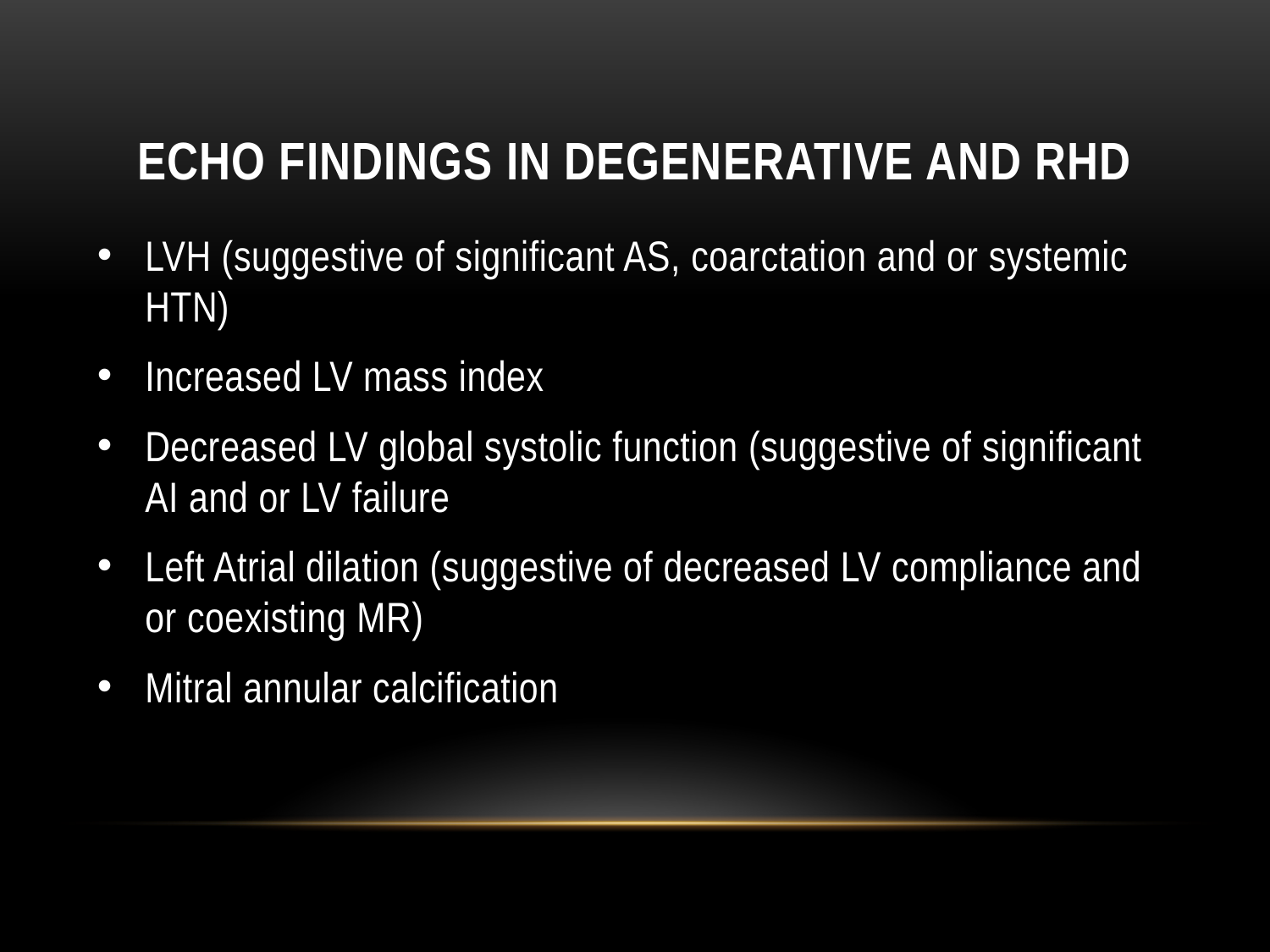

# ECHO FINDINGS IN Degenerative and RHD
LVH (suggestive of significant AS, coarctation and or systemic HTN)
Increased LV mass index
Decreased LV global systolic function (suggestive of significant AI and or LV failure
Left Atrial dilation (suggestive of decreased LV compliance and or coexisting MR)
Mitral annular calcification